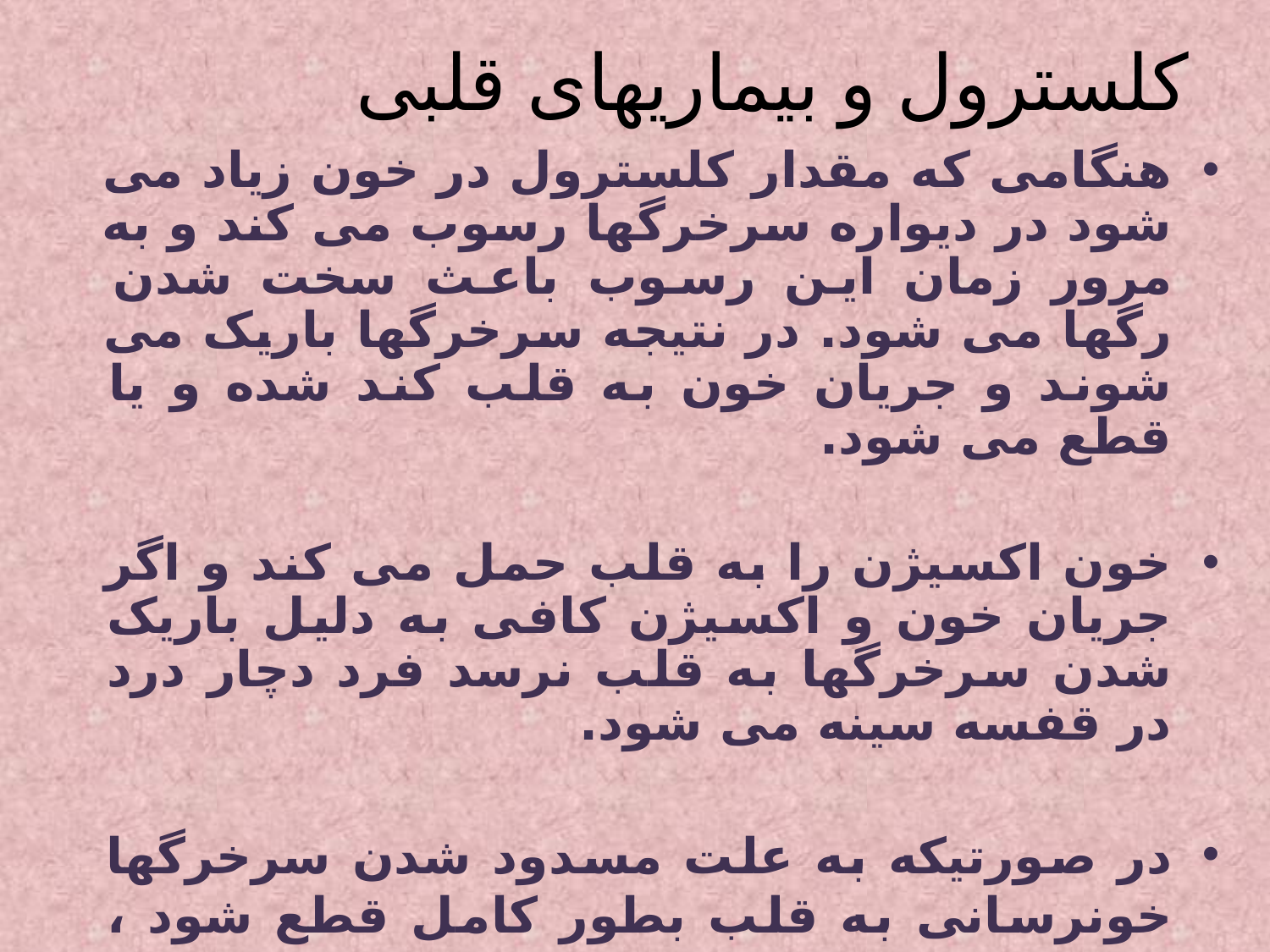

# کلسترول و بیماریهای قلبی
هنگامی که مقدار کلسترول در خون زیاد می شود در دیواره سرخرگها رسوب می کند و به مرور زمان این رسوب باعث سخت شدن رگها می شود. در نتیجه سرخرگها باریک می شوند و جریان خون به قلب کند شده و یا قطع می شود.

خون اکسیژن را به قلب حمل می کند و اگر جریان خون و اکسیژن کافی به دلیل باریک شدن سرخرگها به قلب نرسد فرد دچار درد در قفسه سینه می شود.

در صورتیکه به علت مسدود شدن سرخرگها خونرسانی به قلب بطور کامل قطع شود ، به حمله قلبی منجر می شود.